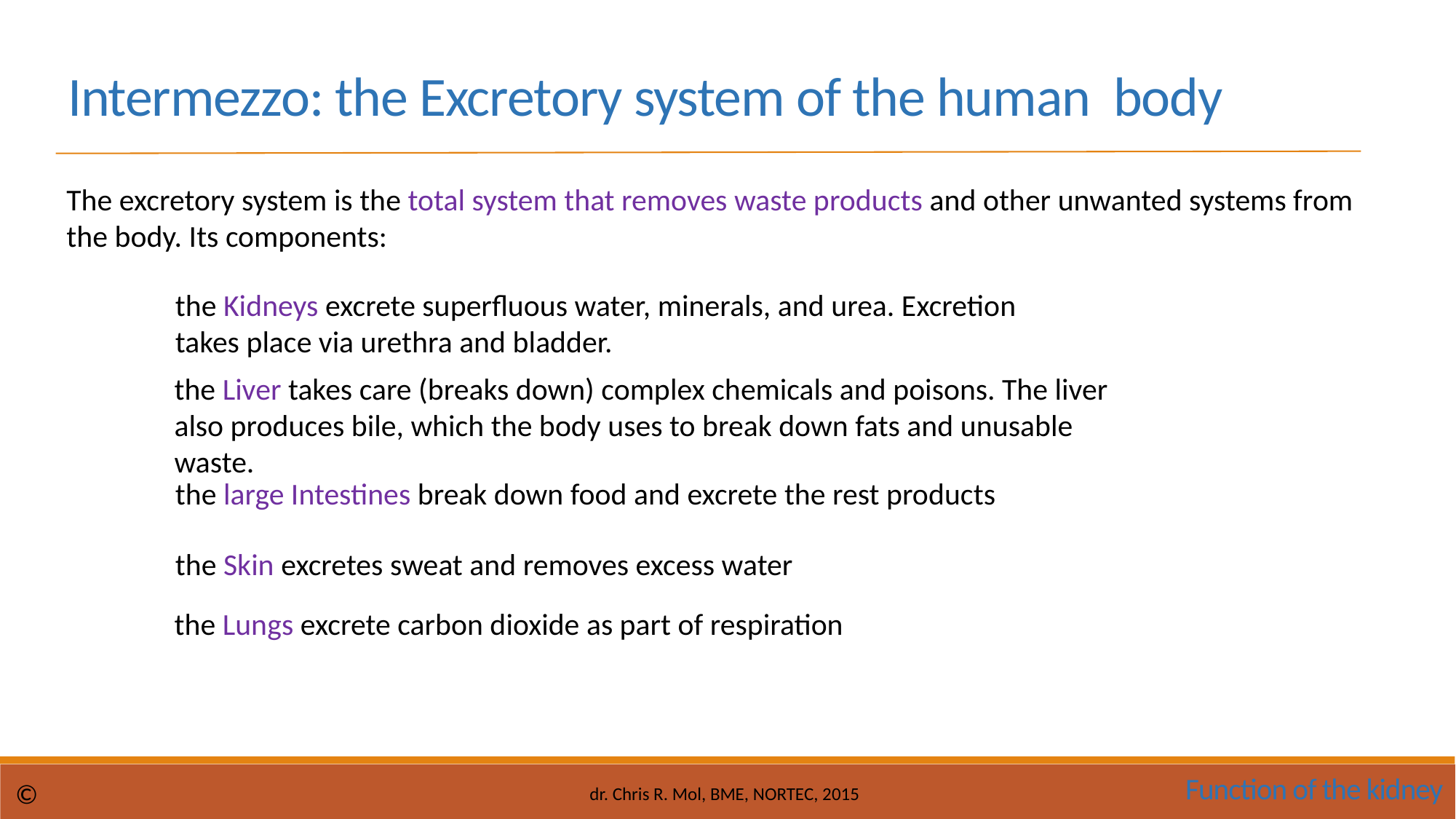

Intermezzo: the Excretory system of the human  body
The excretory system is the total system that removes waste products and other unwanted systems from the body. Its components:
the Kidneys excrete superfluous water, minerals, and urea. Excretion takes place via urethra and bladder.
the Liver takes care (breaks down) complex chemicals and poisons. The liver also produces bile, which the body uses to break down fats and unusable waste.
the large Intestines break down food and excrete the rest products
the Skin excretes sweat and removes excess water
the Lungs excrete carbon dioxide as part of respiration
Function of the kidney
©
dr. Chris R. Mol, BME, NORTEC, 2015